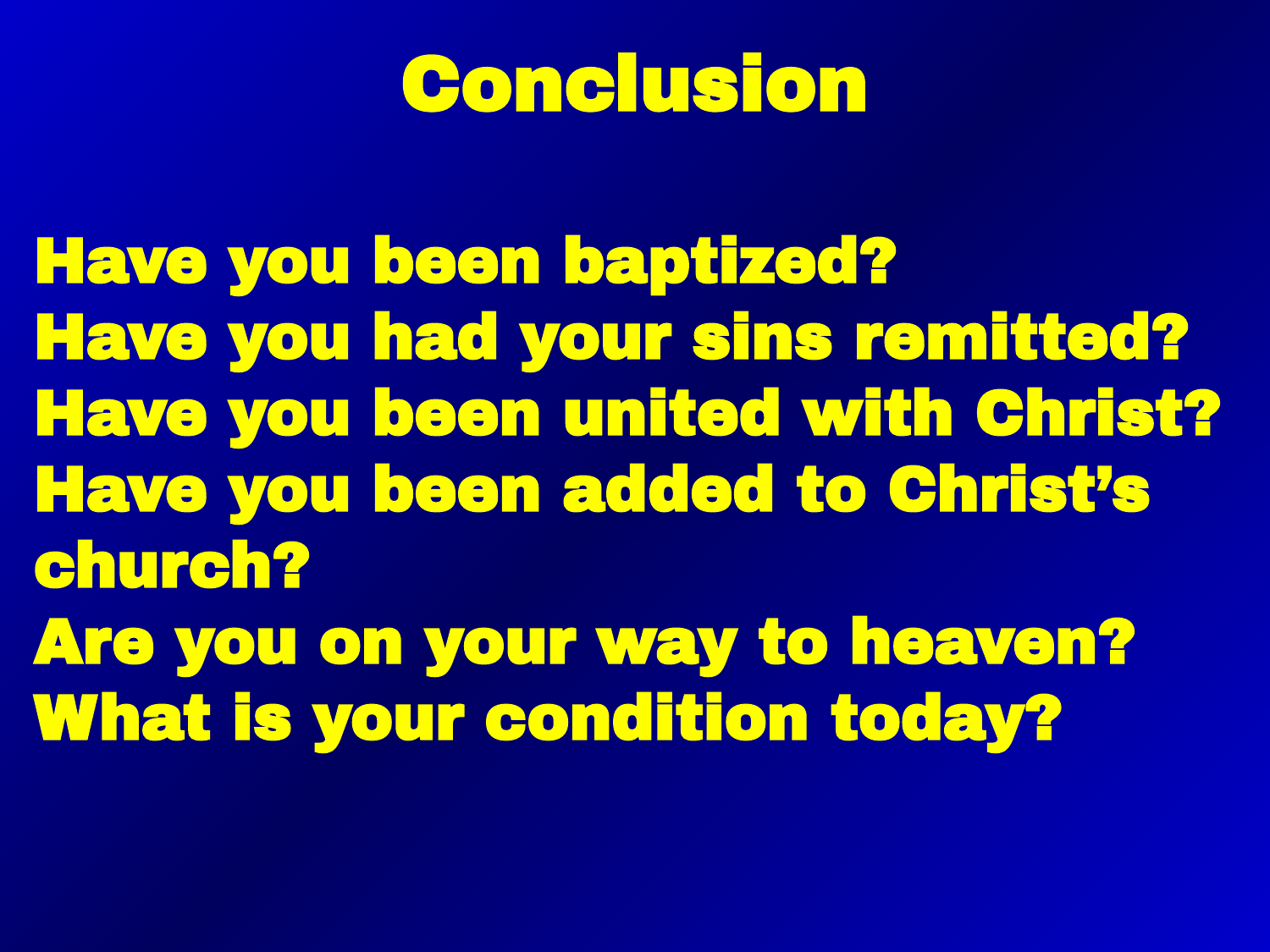

Conclusion

Have you been baptized?
Have you had your sins remitted?
Have you been united with Christ?
Have you been added to Christ’s church?
Are you on your way to heaven?
What is your condition today?